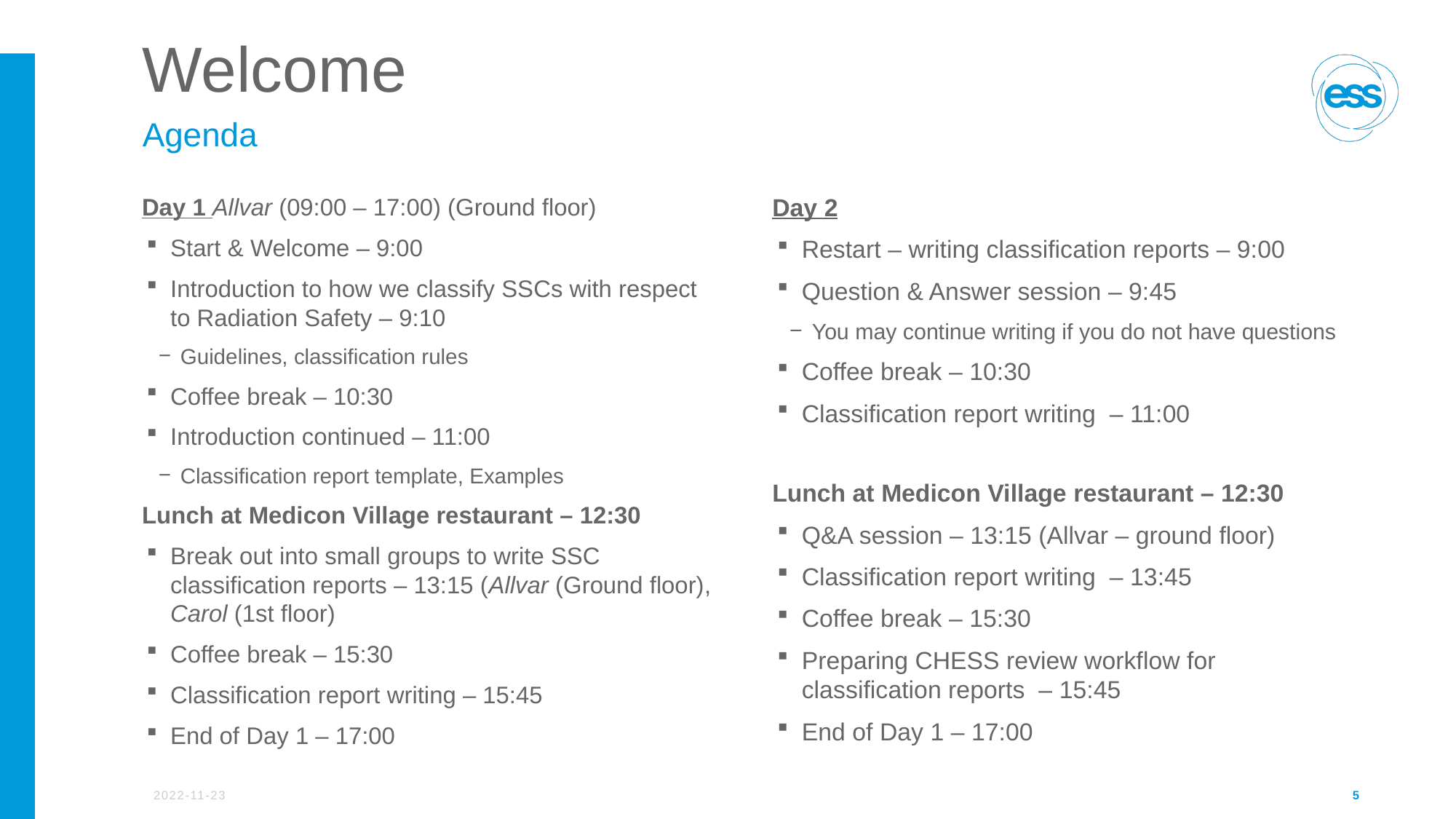

# Welcome
Agenda
Day 1 Allvar (09:00 – 17:00) (Ground floor)
Start & Welcome – 9:00
Introduction to how we classify SSCs with respect to Radiation Safety – 9:10
Guidelines, classification rules
Coffee break – 10:30
Introduction continued – 11:00
Classification report template, Examples
Lunch at Medicon Village restaurant – 12:30
Break out into small groups to write SSC classification reports – 13:15 (Allvar (Ground floor), Carol (1st floor)
Coffee break – 15:30
Classification report writing – 15:45
End of Day 1 – 17:00
Day 2
Restart – writing classification reports – 9:00
Question & Answer session – 9:45
You may continue writing if you do not have questions
Coffee break – 10:30
Classification report writing  – 11:00

Lunch at Medicon Village restaurant – 12:30
Q&A session – 13:15 (Allvar – ground floor)
Classification report writing  – 13:45
Coffee break – 15:30
Preparing CHESS review workflow for classification reports  – 15:45
End of Day 1 – 17:00

2022-11-23
5